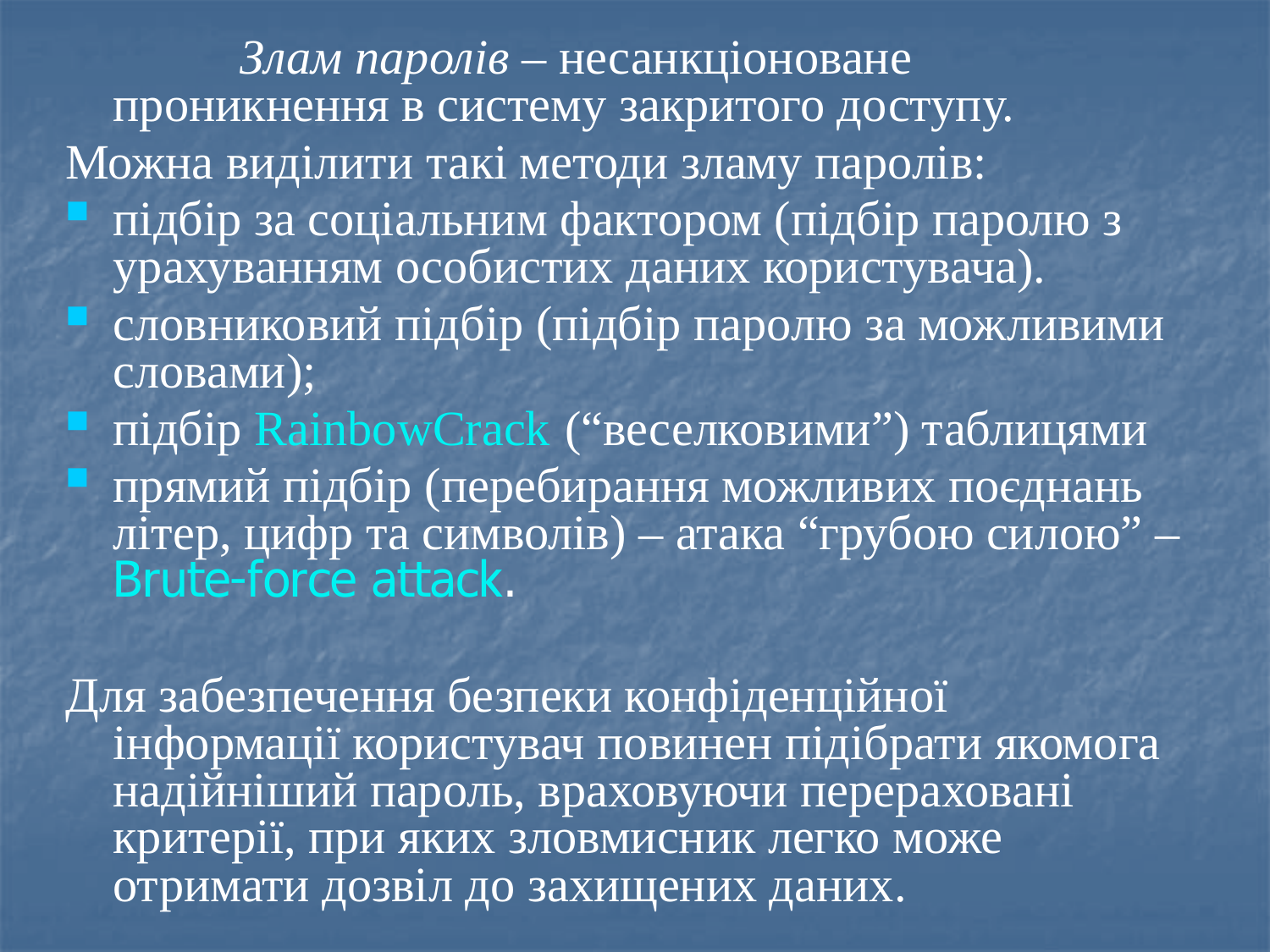

Злам паролів – несанкціоноване проникнення в систему закритого доступу.
Можна виділити такі методи зламу паролів:
підбір за соціальним фактором (підбір паролю з урахуванням особистих даних користувача).
словниковий підбір (підбір паролю за можливими словами);
підбір RainbowCrack (“веселковими”) таблицями
прямий підбір (перебирання можливих поєднань літер, цифр та символів) – атака “грубою силою” – Brute-force attack.

Для забезпечення безпеки конфіденційної інформації користувач повинен підібрати якомога надійніший пароль, враховуючи перераховані критерії, при яких зловмисник легко може отримати дозвіл до захищених даних.